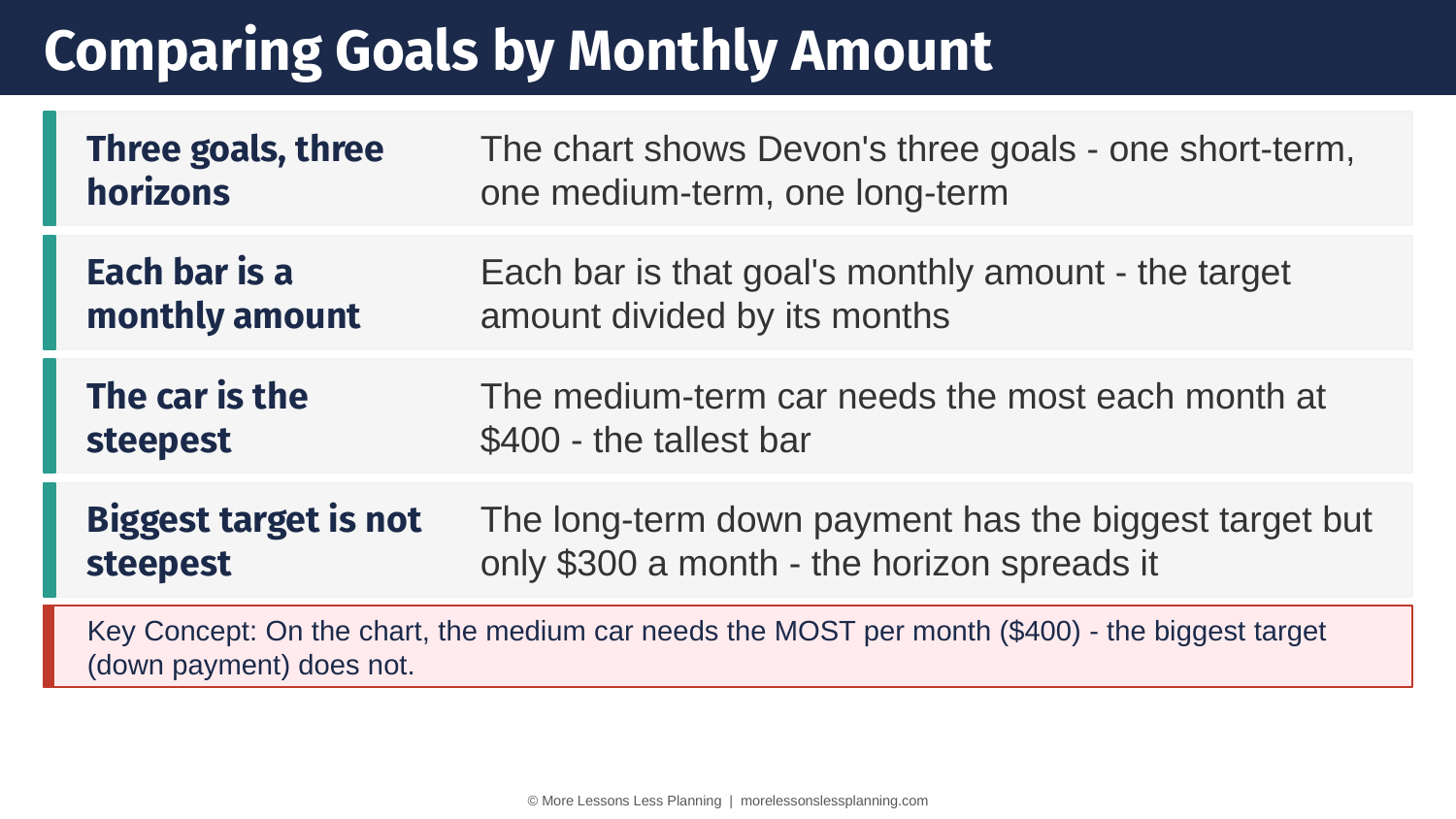

Comparing Goals by Monthly Amount

Three goals, three horizons
The chart shows Devon's three goals - one short-term, one medium-term, one long-term

Each bar is a monthly amount
Each bar is that goal's monthly amount - the target amount divided by its months

The car is the steepest
The medium-term car needs the most each month at $400 - the tallest bar

Biggest target is not steepest
The long-term down payment has the biggest target but only $300 a month - the horizon spreads it

Key Concept: On the chart, the medium car needs the MOST per month ($400) - the biggest target (down payment) does not.
© More Lessons Less Planning  |  morelessonslessplanning.com